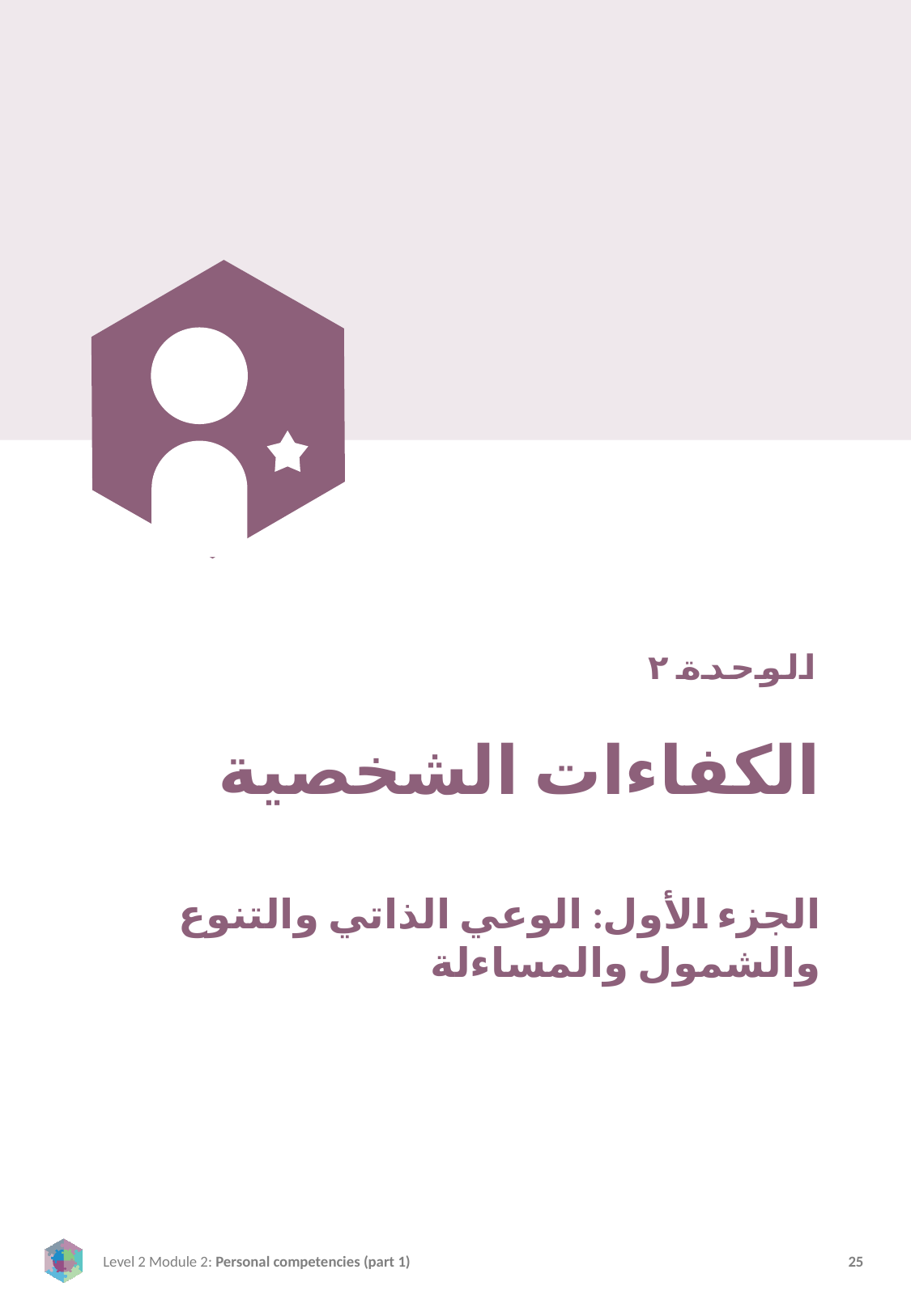

الوحدة ٢

الكفاءات الشخصية

الجزء الأول: الوعي الذاتي والتنوع والشمول والمساءلة